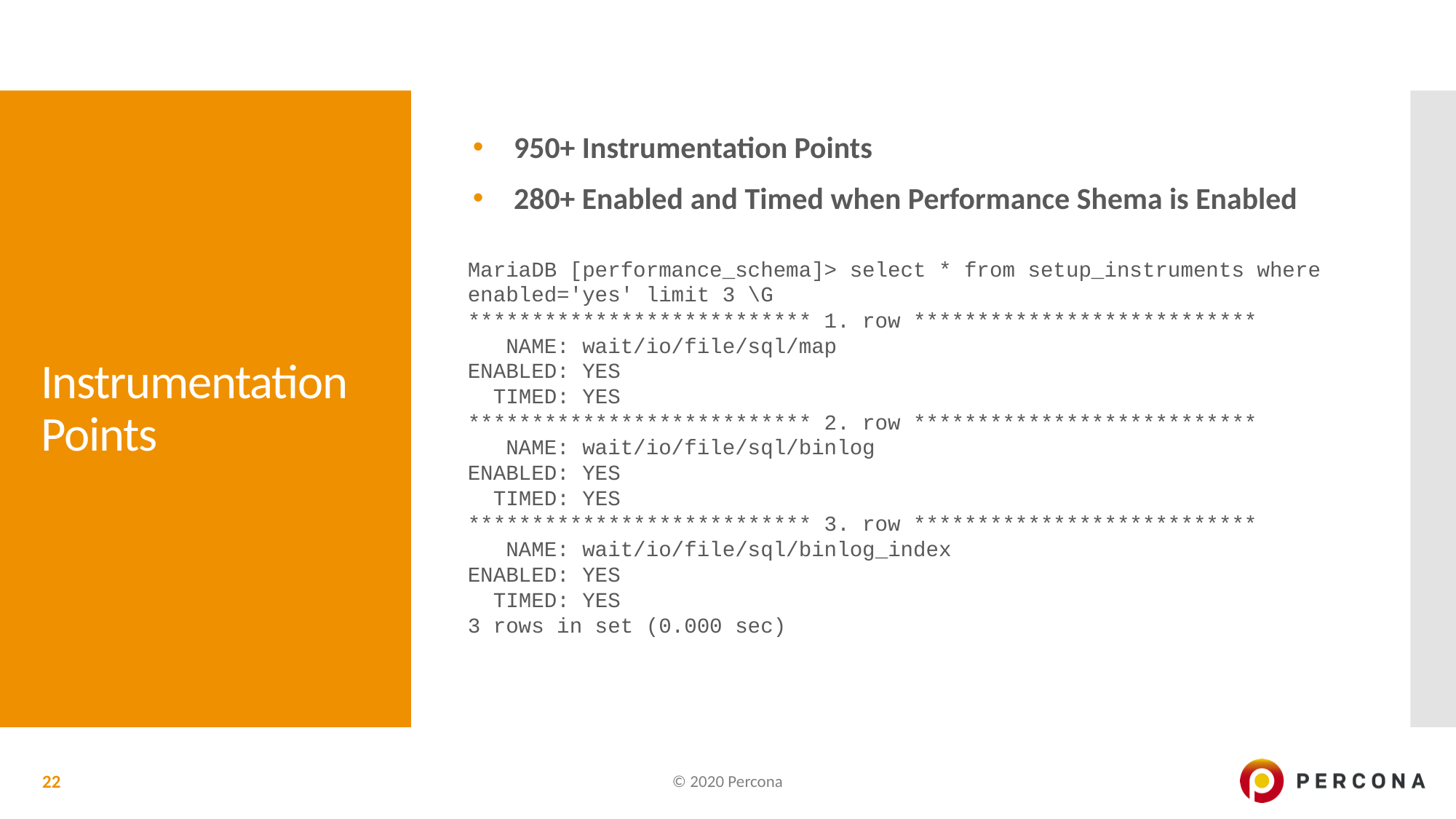

950+ Instrumentation Points
280+ Enabled and Timed when Performance Shema is Enabled
# Instrumentation Points
MariaDB [performance_schema]> select * from setup_instruments where enabled='yes' limit 3 \G
*************************** 1. row ***************************
   NAME: wait/io/file/sql/map
ENABLED: YES
  TIMED: YES
*************************** 2. row ***************************
   NAME: wait/io/file/sql/binlog
ENABLED: YES
  TIMED: YES
*************************** 3. row ***************************
   NAME: wait/io/file/sql/binlog_index
ENABLED: YES
  TIMED: YES
3 rows in set (0.000 sec)
22
© 2020 Percona